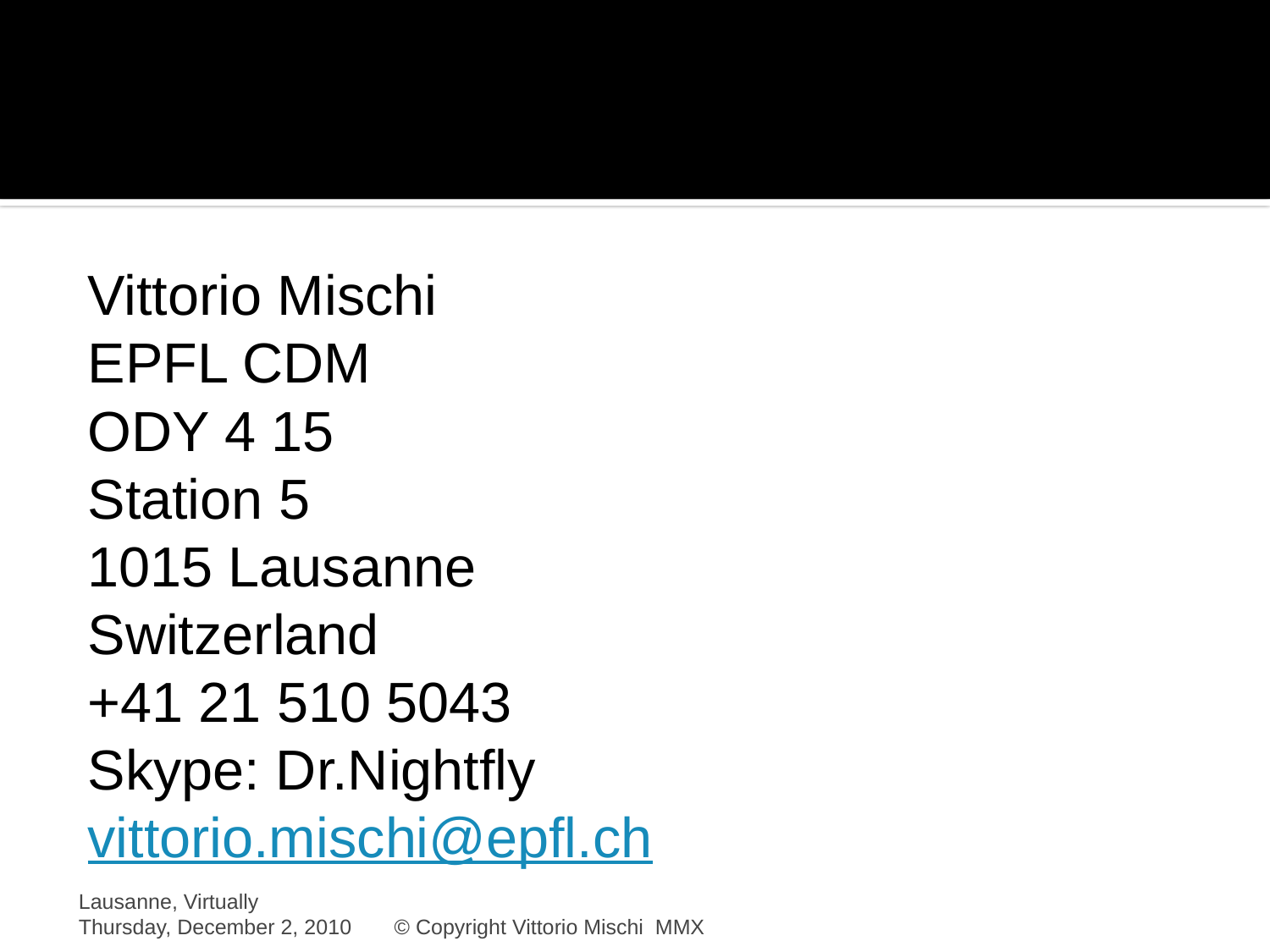

# Thank You
Vittorio Mischi
EPFL CDM
ODY 4 15
Station 5
1015 Lausanne
Switzerland
+41 21 510 5043
Skype: Dr.Nightfly
vittorio.mischi@epfl.ch